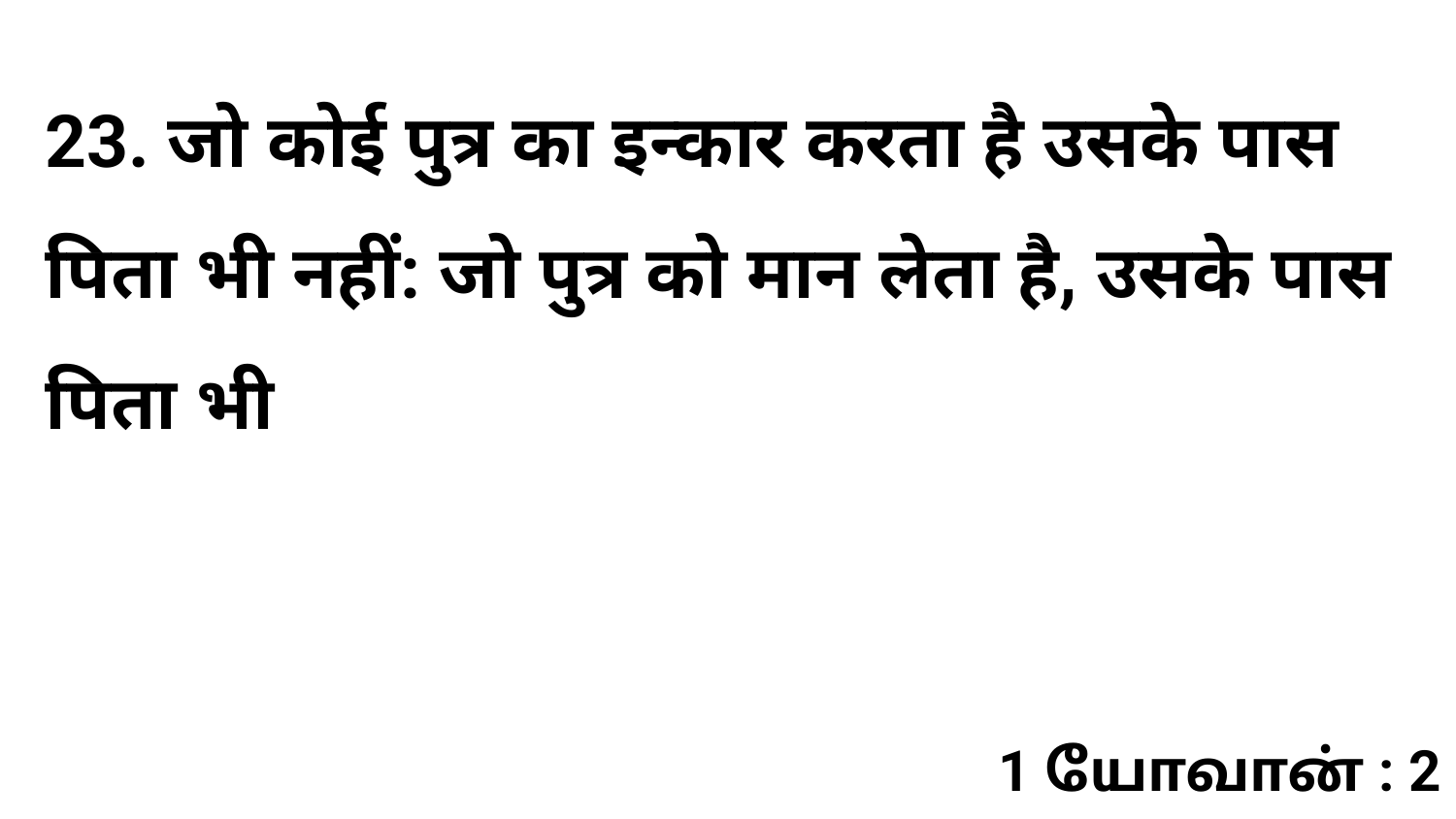

23. जो कोई पुत्र का इन्कार करता है उसके पास पिता भी नहीं: जो पुत्र को मान लेता है, उसके पास पिता भी
1 யோவான் : 2